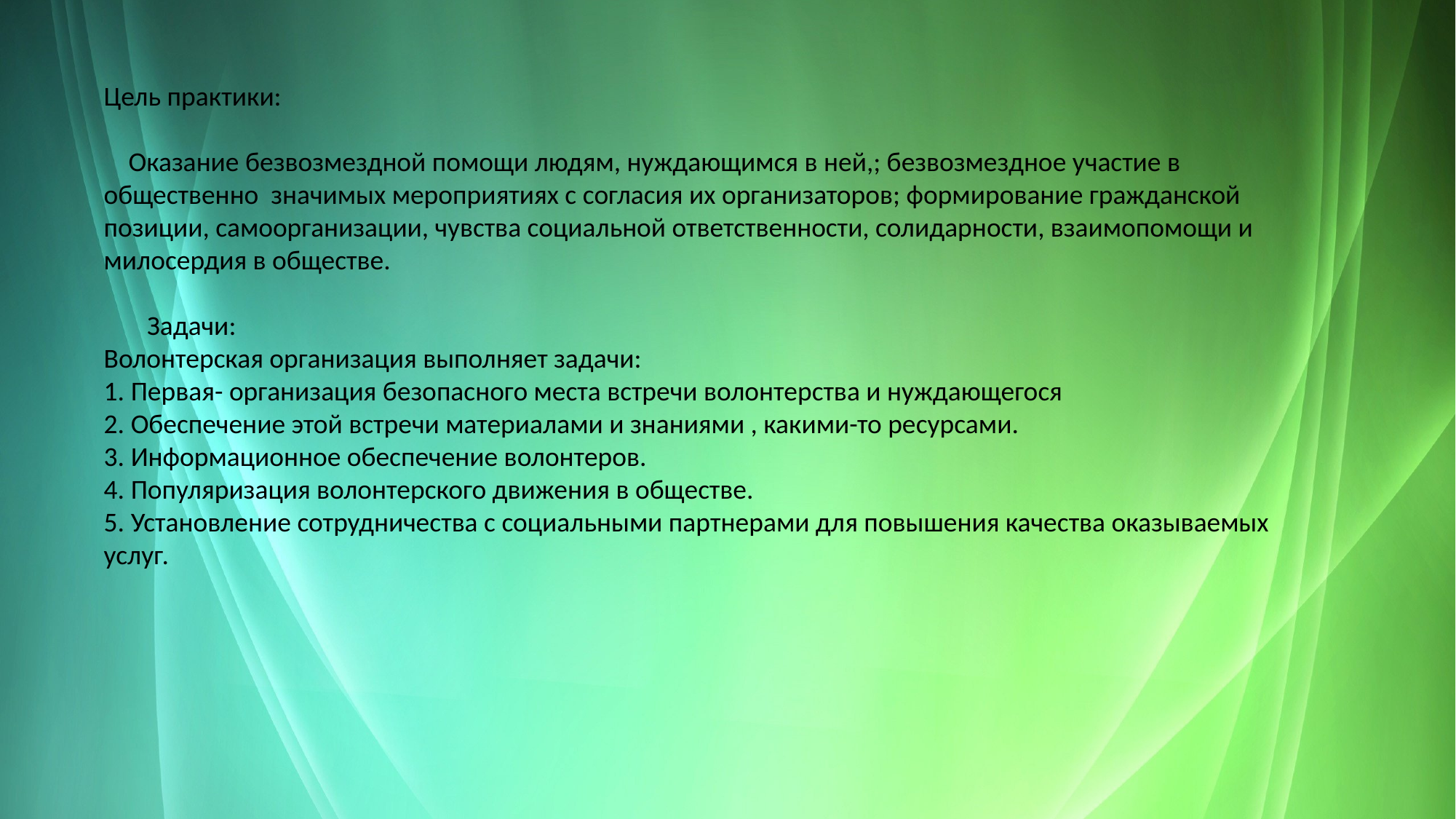

#
Цель практики:
    Оказание безвозмездной помощи людям, нуждающимся в ней,; безвозмездное участие в общественно  значимых мероприятиях с согласия их организаторов; формирование гражданской позиции, самоорганизации, чувства социальной ответственности, солидарности, взаимопомощи и милосердия в обществе.
       Задачи:
Волонтерская организация выполняет задачи:
1. Первая- организация безопасного места встречи волонтерства и нуждающегося
2. Обеспечение этой встречи материалами и знаниями , какими-то ресурсами.
3. Информационное обеспечение волонтеров.
4. Популяризация волонтерского движения в обществе.
5. Установление сотрудничества с социальными партнерами для повышения качества оказываемых услуг.